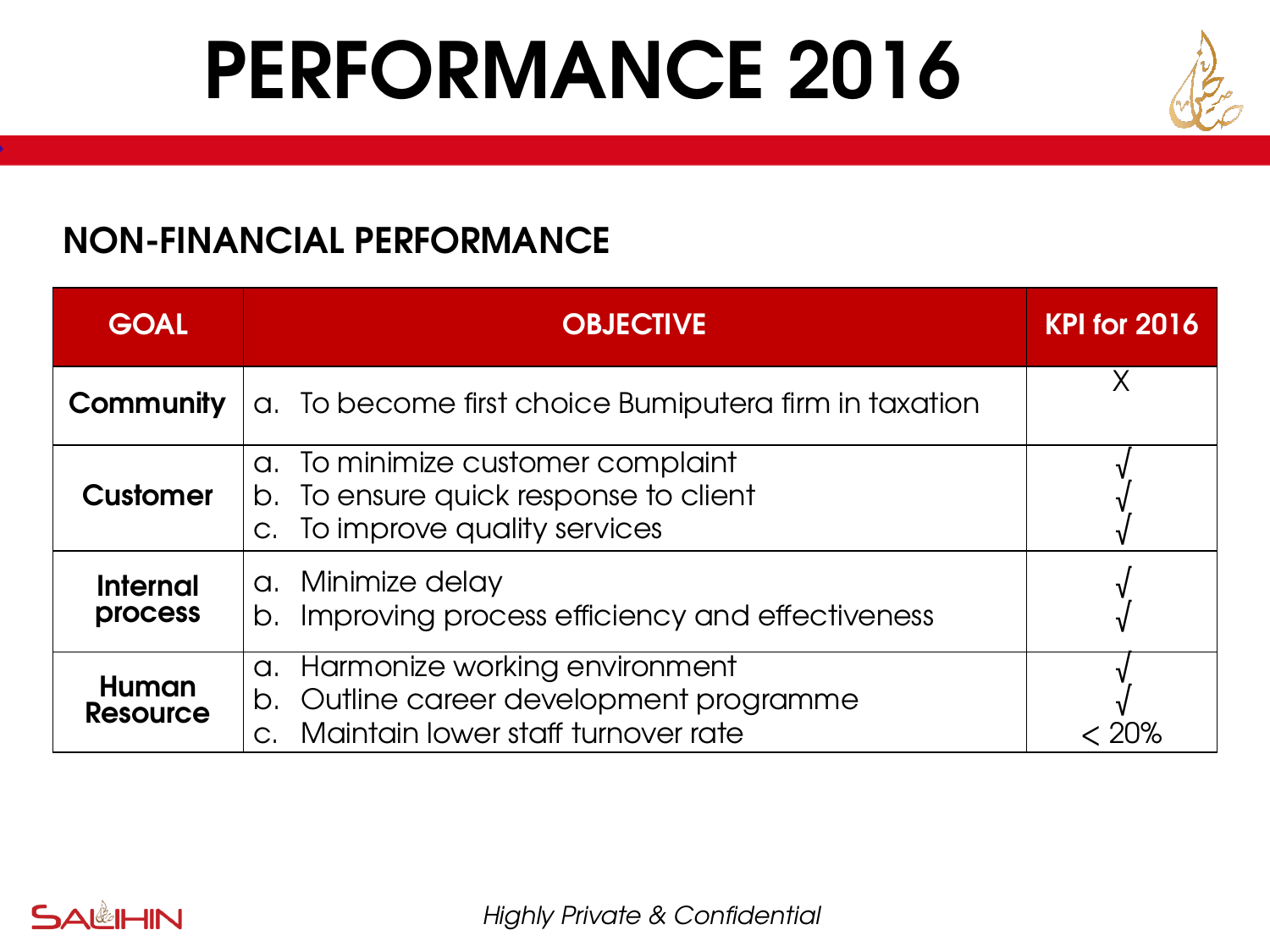

# PERFORMANCE 2016
| NON-FINANCIAL PERFORMANCE |  |  |
| --- | --- | --- |
| GOAL | OBJECTIVE | KPI for 2016 |
| Community | To become first choice Bumiputera firm in taxation | X |
| Customer | To minimize customer complaint To ensure quick response to client To improve quality services | √ √ √ |
| Internal process | Minimize delay Improving process efficiency and effectiveness | √ √ |
| Human Resource | Harmonize working environment Outline career development programme Maintain lower staff turnover rate | √ √ < 20% |